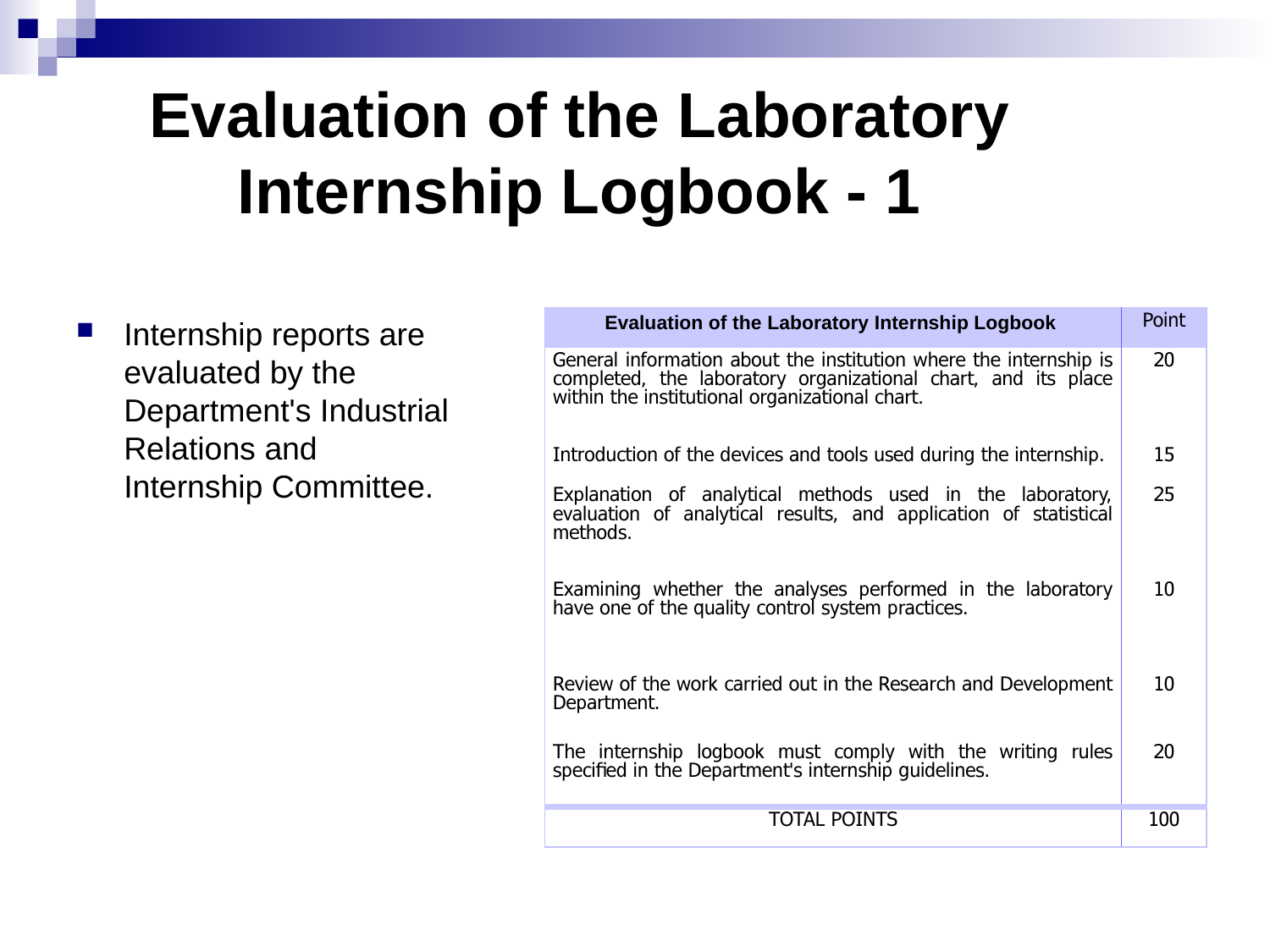

# Evaluation of the Laboratory Internship Logbook - 1
Internship reports are evaluated by the Department's Industrial Relations and Internship Committee.
| Evaluation of the Laboratory Internship Logbook | Point |
| --- | --- |
| General information about the institution where the internship is completed, the laboratory organizational chart, and its place within the institutional organizational chart. | 20 |
| Introduction of the devices and tools used during the internship. | 15 |
| Explanation of analytical methods used in the laboratory, evaluation of analytical results, and application of statistical methods. | 25 |
| Examining whether the analyses performed in the laboratory have one of the quality control system practices. | 10 |
| Review of the work carried out in the Research and Development Department. | 10 |
| The internship logbook must comply with the writing rules specified in the Department's internship guidelines. | 20 |
| TOTAL POINTS | 100 |